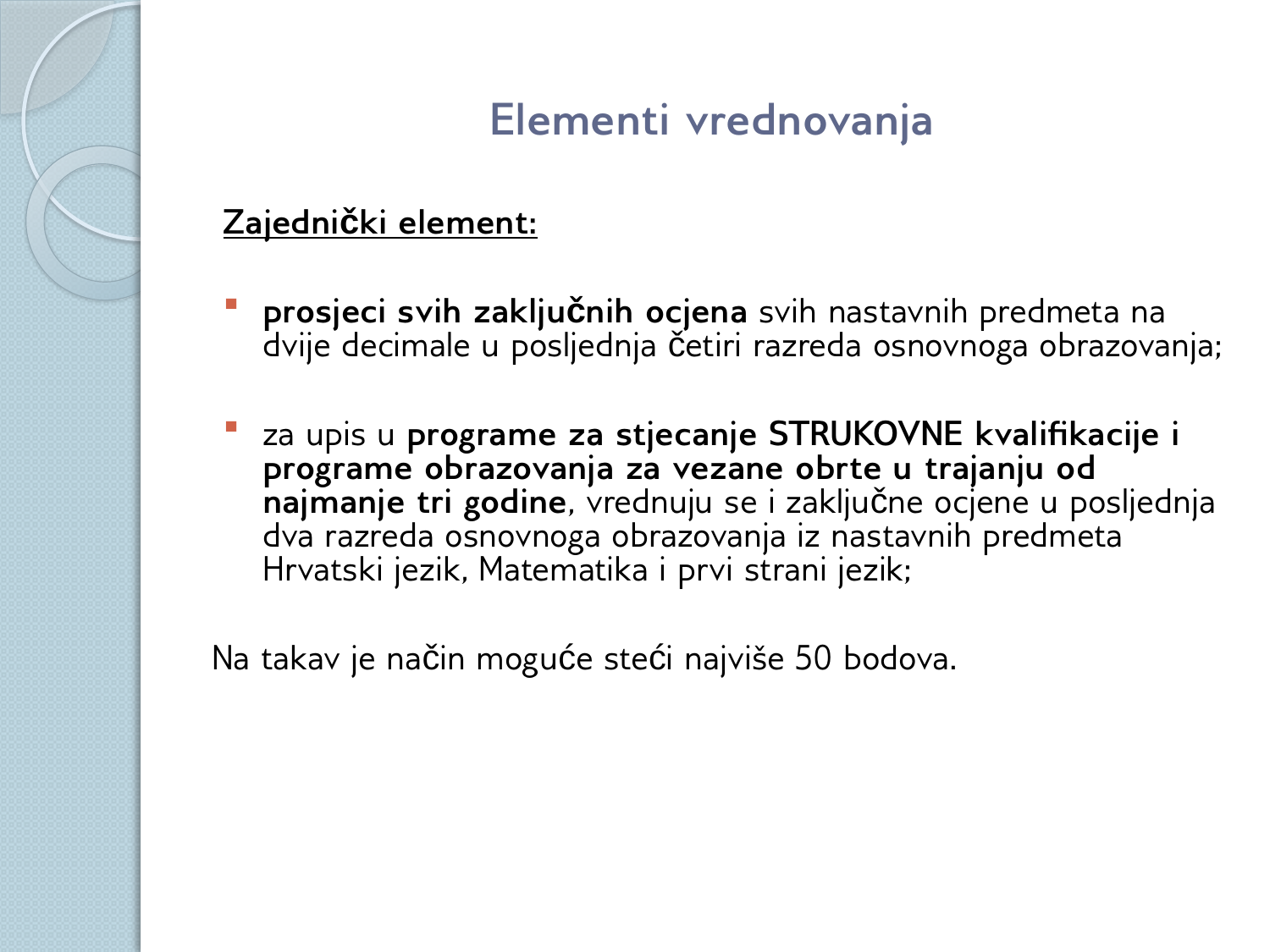

# Elementi vrednovanja
Zajednički element:

prosjeci svih zaključnih ocjena svih nastavnih predmeta na dvije decimale u posljednja četiri razreda osnovnoga obrazovanja;

za upis u programe za stjecanje STRUKOVNE kvalifikacije i programe obrazovanja za vezane obrte u trajanju od najmanje tri godine, vrednuju se i zaključne ocjene u posljednja dva razreda osnovnoga obrazovanja iz nastavnih predmeta Hrvatski jezik, Matematika i prvi strani jezik;

Na takav je način moguće steći najviše 50 bodova.